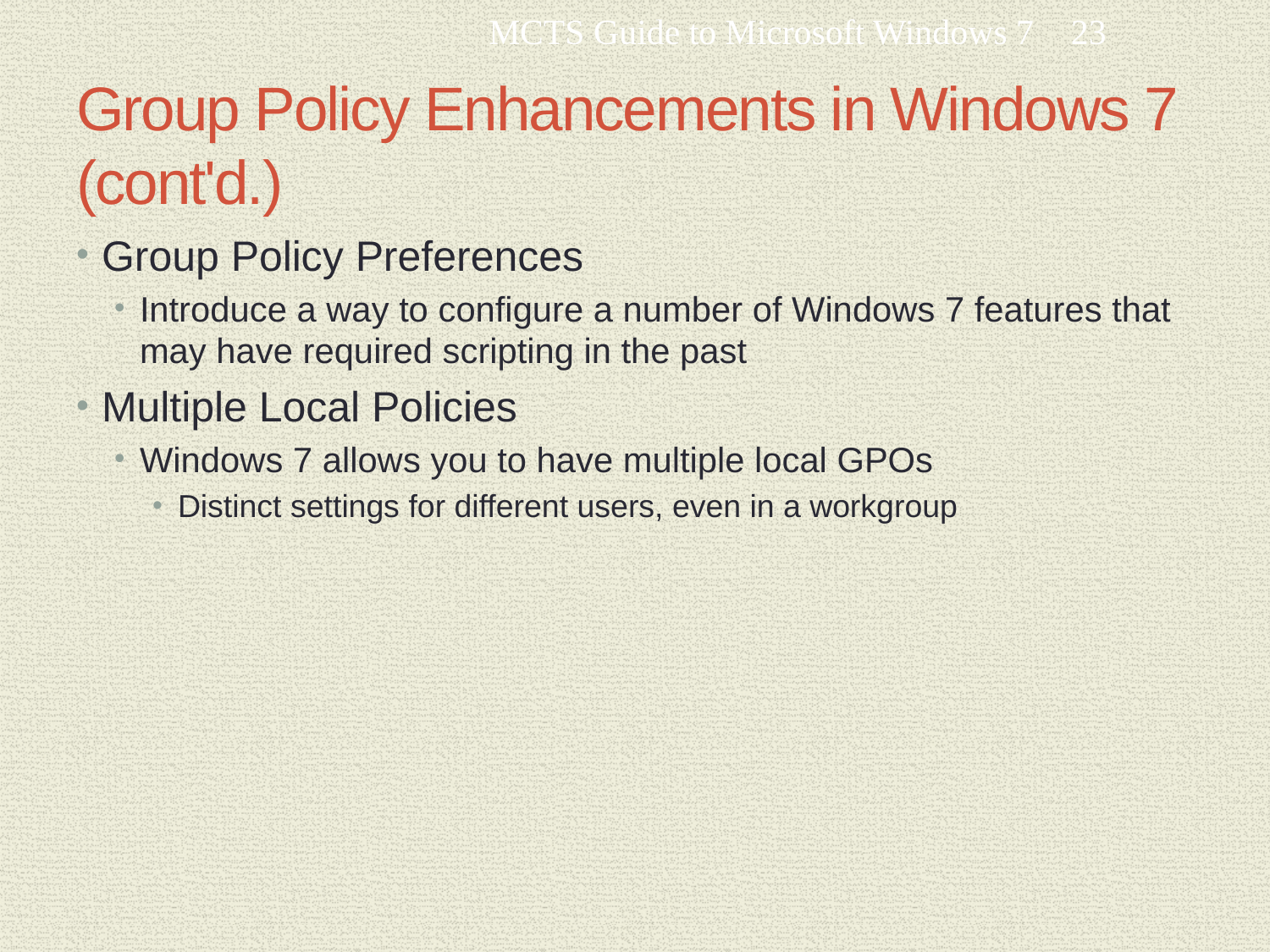

MCTS Guide to Microsoft Windows 7
23
# Group Policy Enhancements in Windows 7 (cont'd.)
Group Policy Preferences
Introduce a way to configure a number of Windows 7 features that may have required scripting in the past
Multiple Local Policies
Windows 7 allows you to have multiple local GPOs
Distinct settings for different users, even in a workgroup